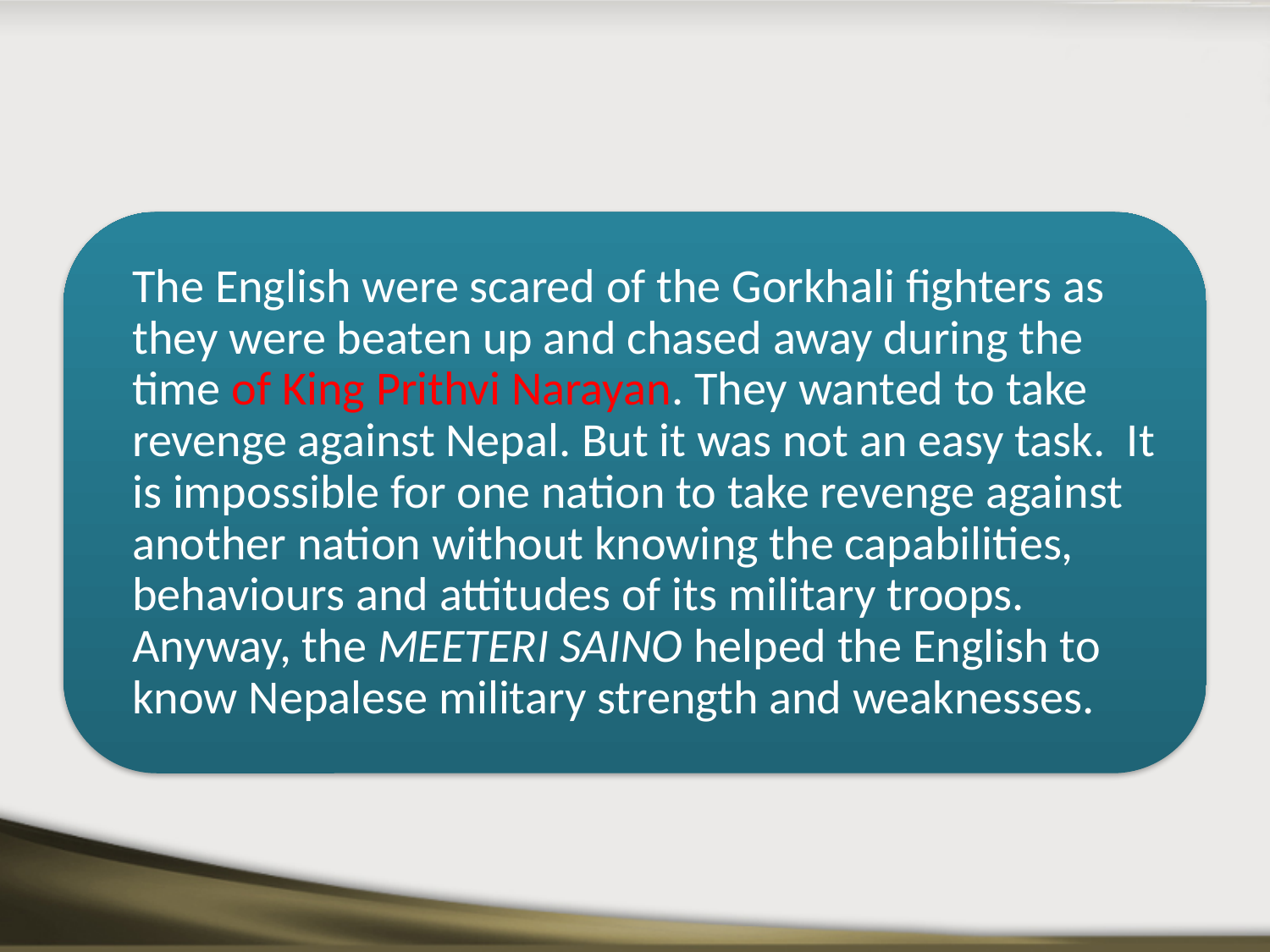

#
The English were scared of the Gorkhali fighters as they were beaten up and chased away during the time of King Prithvi Narayan. They wanted to take revenge against Nepal. But it was not an easy task.  It is impossible for one nation to take revenge against another nation without knowing the capabilities, behaviours and attitudes of its military troops. Anyway, the MEETERI SAINO helped the English to know Nepalese military strength and weaknesses.